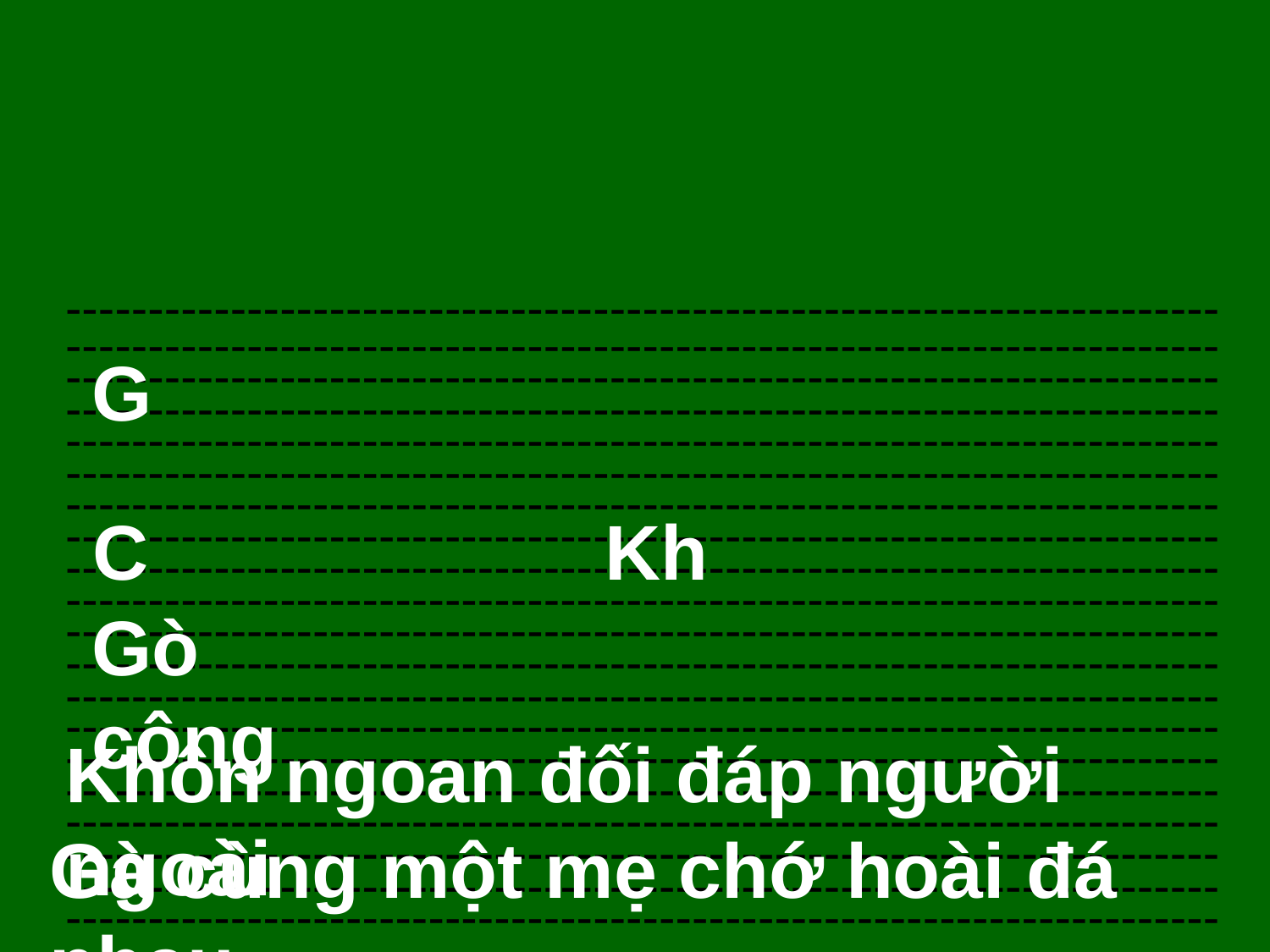

----------------------------------------------------------------------
----------------------------------------------------------------------
G
----------------------------------------------------------------------
----------------------------------------------------------------------
----------------------------------------------------------------------
----------------------------------------------------------------------
----------------------------------------------------------------------
C
Kh
----------------------------------------------------------------------
----------------------------------------------------------------------
----------------------------------------------------------------------
----------------------------------------------------------------------
Gò công
----------------------------------------------------------------------
----------------------------------------------------------------------
----------------------------------------------------------------------
----------------------------------------------------------------------
Khôn ngoan đối đáp người ngoài
----------------------------------------------------------------------
----------------------------------------------------------------------
Gà cùng một mẹ chớ hoài đá nhau
----------------------------------------------------------------------
----------------------------------------------------------------------
----------------------------------------------------------------------